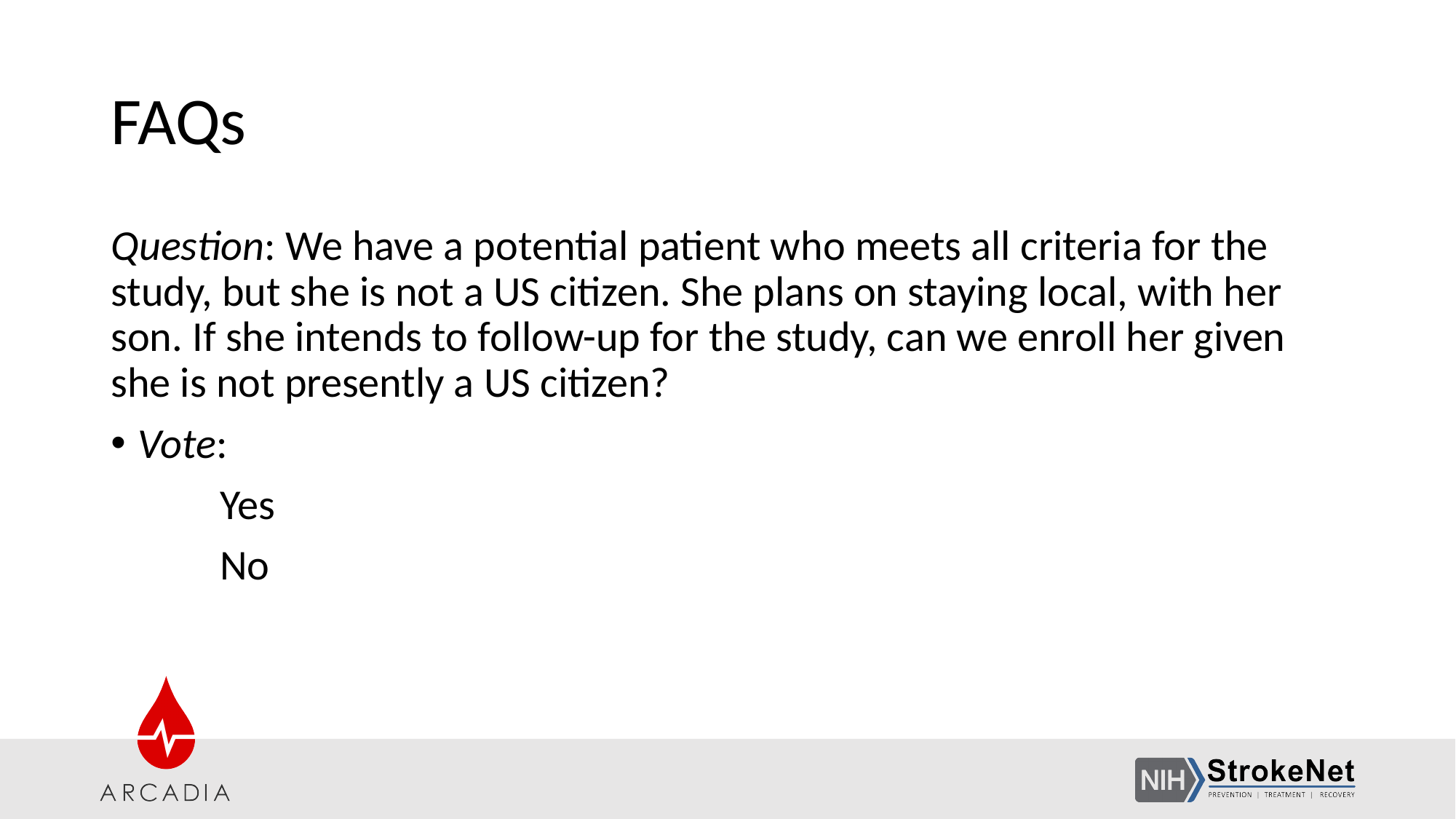

# FAQs
Question: We have a potential patient who meets all criteria for the study, but she is not a US citizen. She plans on staying local, with her son. If she intends to follow-up for the study, can we enroll her given she is not presently a US citizen?
Vote:
	Yes
	No